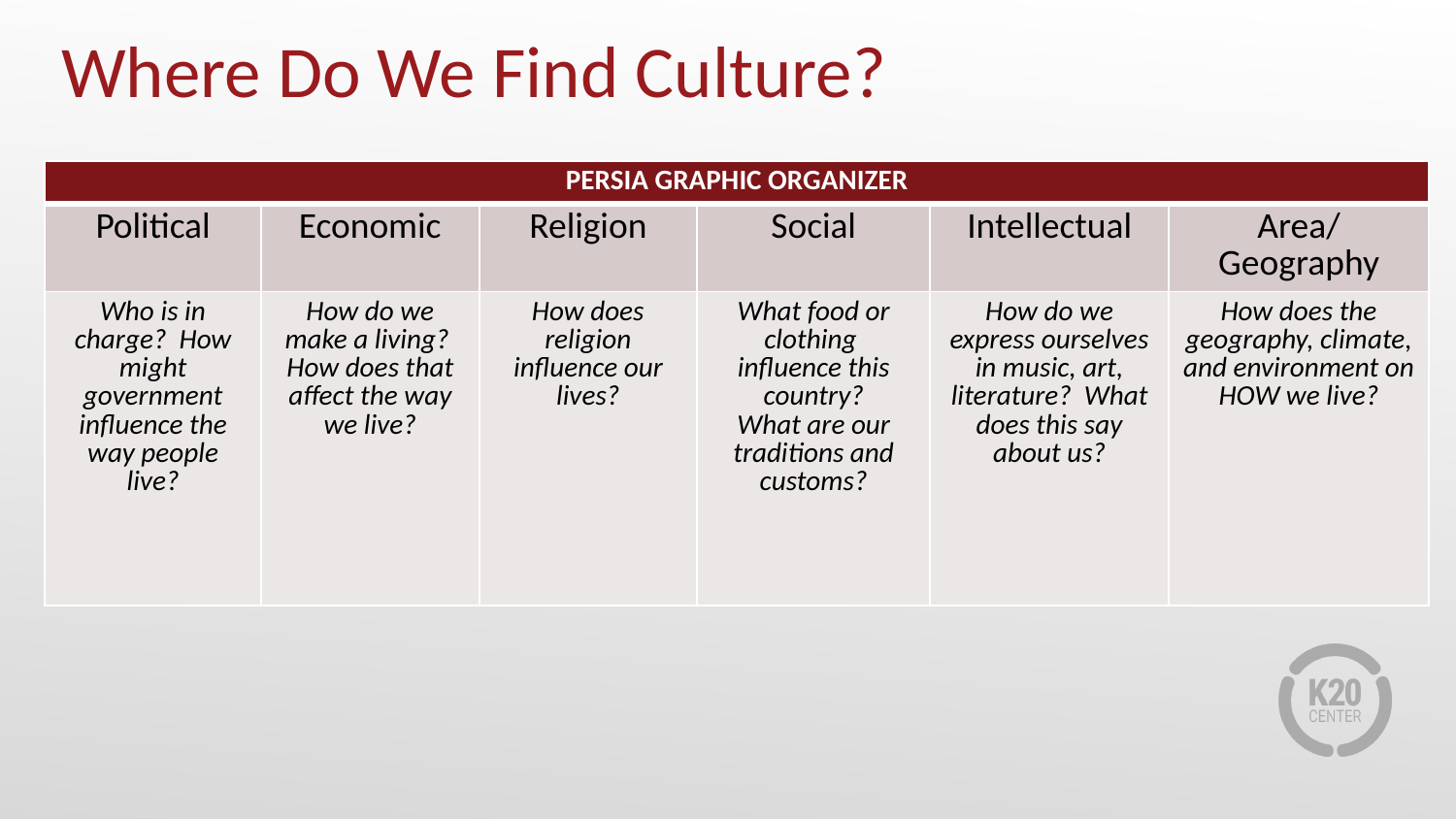

# Where Do We Find Culture?
| PERSIA GRAPHIC ORGANIZER |  |  |  |  |  |
| --- | --- | --- | --- | --- | --- |
| Political | Economic | Religion | Social | Intellectual | Area/ Geography |
| Who is in charge? How might government influence the way people live? | How do we make a living? How does that affect the way we live? | How does religion influence our lives? | What food or clothing influence this country? What are our traditions and customs? | How do we express ourselves in music, art, literature? What does this say about us? | How does the geography, climate, and environment on HOW we live? |